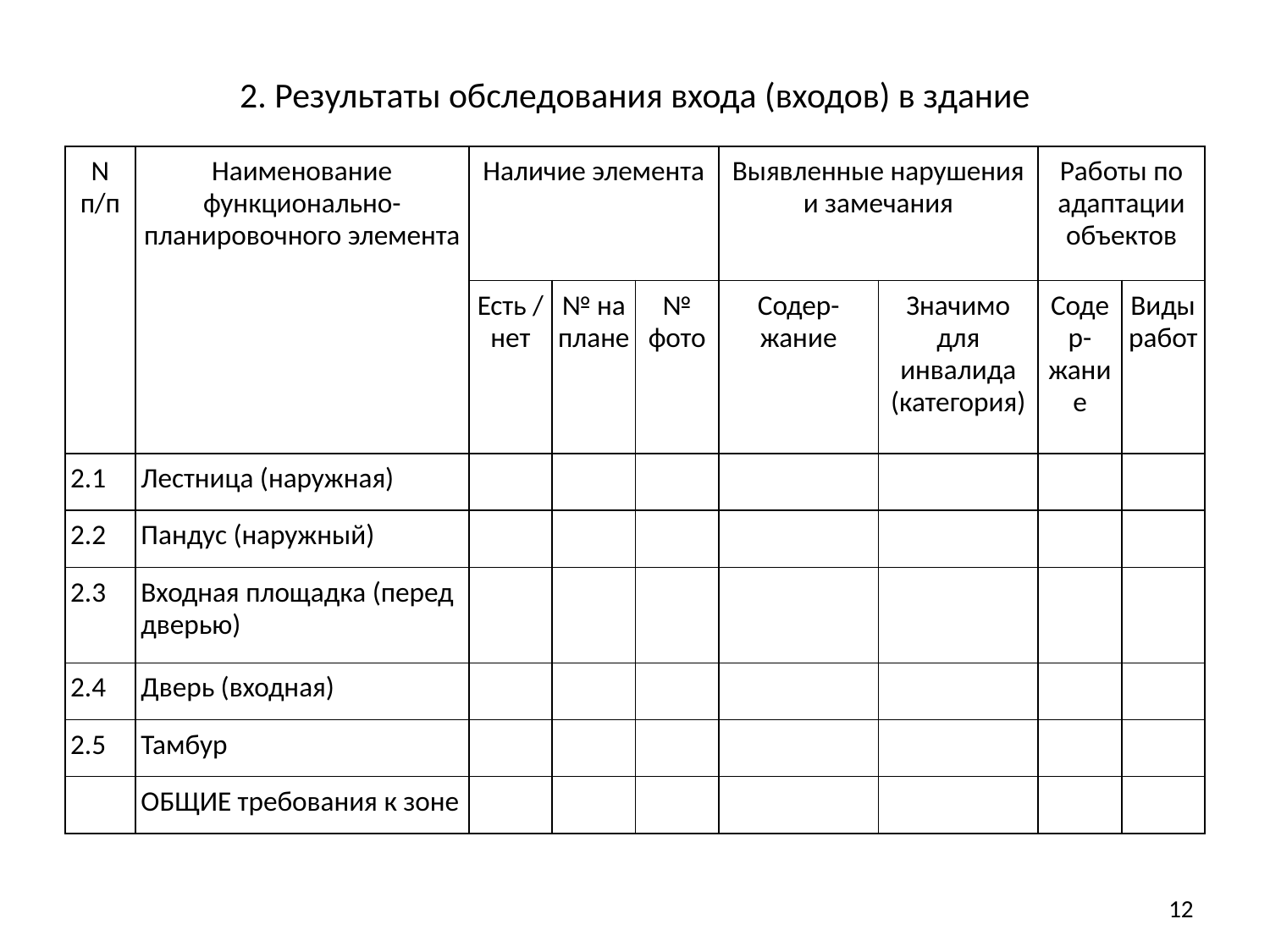

2. Результаты обследования входа (входов) в здание
| N п/п | Наименование функционально-планировочного элемента | Наличие элемента |  |  | Выявленные нарушения и замечания |  | Работы по адаптации объектов |  |
| --- | --- | --- | --- | --- | --- | --- | --- | --- |
|  |  | Есть / нет | № на плане | № фото | Содер-жание | Значимо для инвалида (категория) | Содер-жание | Виды работ |
| 2.1 | Лестница (наружная) |  |  |  |  |  |  |  |
| 2.2 | Пандус (наружный) |  |  |  |  |  |  |  |
| 2.3 | Входная площадка (перед дверью) |  |  |  |  |  |  |  |
| 2.4 | Дверь (входная) |  |  |  |  |  |  |  |
| 2.5 | Тамбур |  |  |  |  |  |  |  |
|  | ОБЩИЕ требования к зоне |  |  |  |  |  |  |  |
12